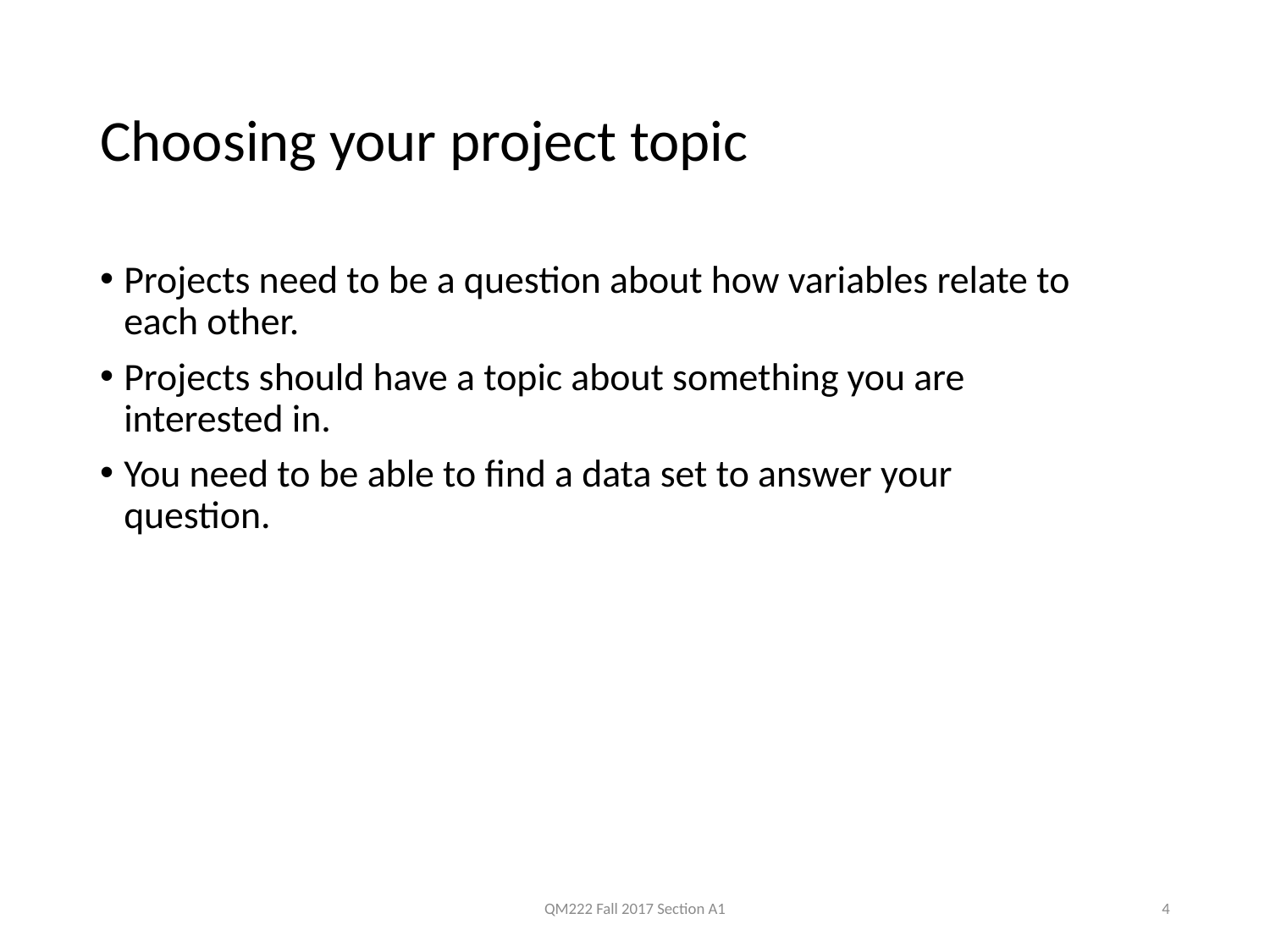

# Choosing your project topic
Projects need to be a question about how variables relate to each other.
Projects should have a topic about something you are interested in.
You need to be able to find a data set to answer your question.

QM222 Fall 2017 Section A1
4